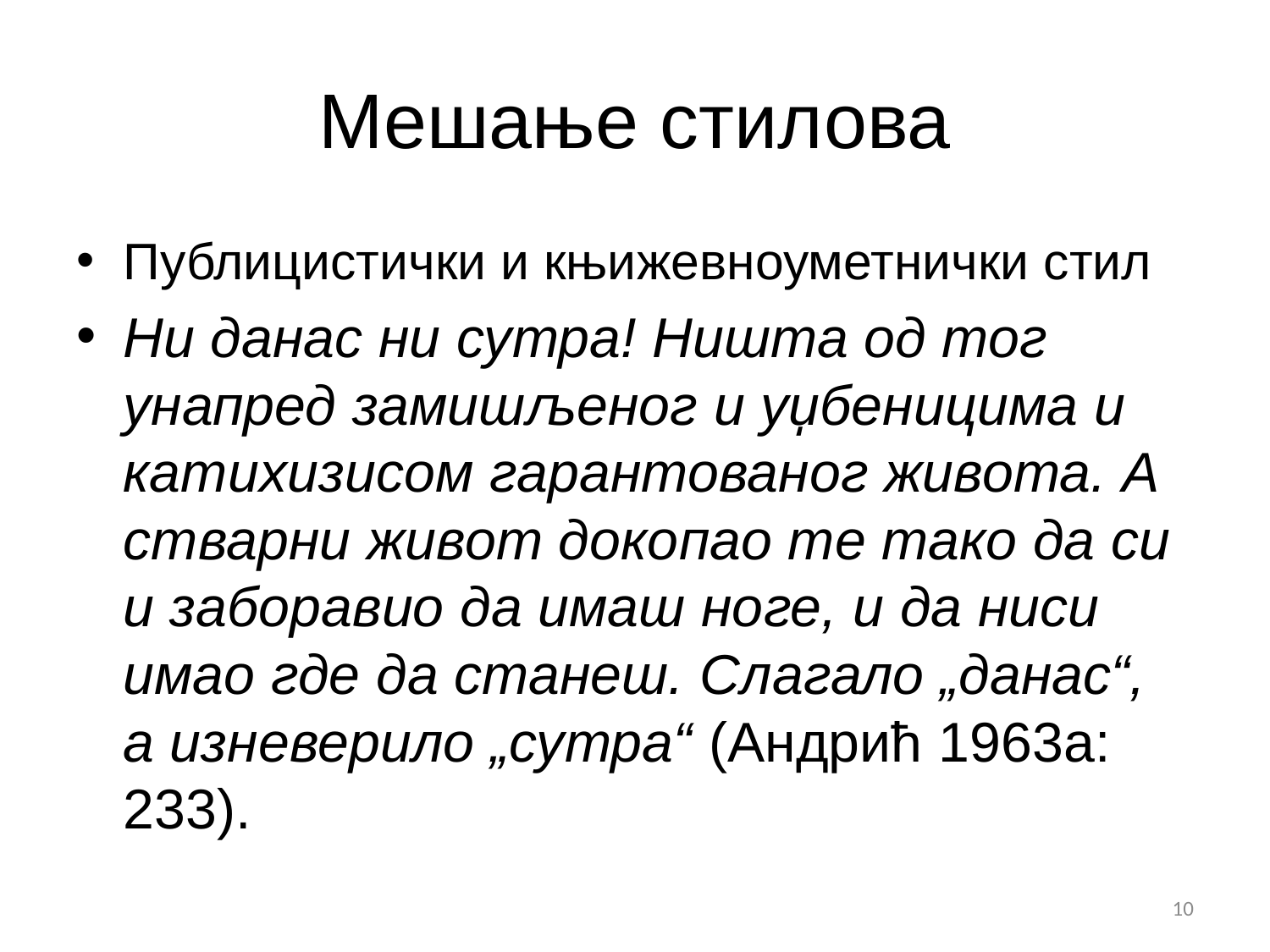

# Мешање стилова
Публицистички и књижевноуметнички стил
Ни данас ни сутра! Ништа од тог унапред замишљеног и уџбеницима и катихизисом гарантованог живота. А стварни живот докопао те тако да си и заборавио да имаш ноге, и да ниси имао где да станеш. Слагало „данас“, а изневерило „сутра“ (Андрић 1963а: 233).
10